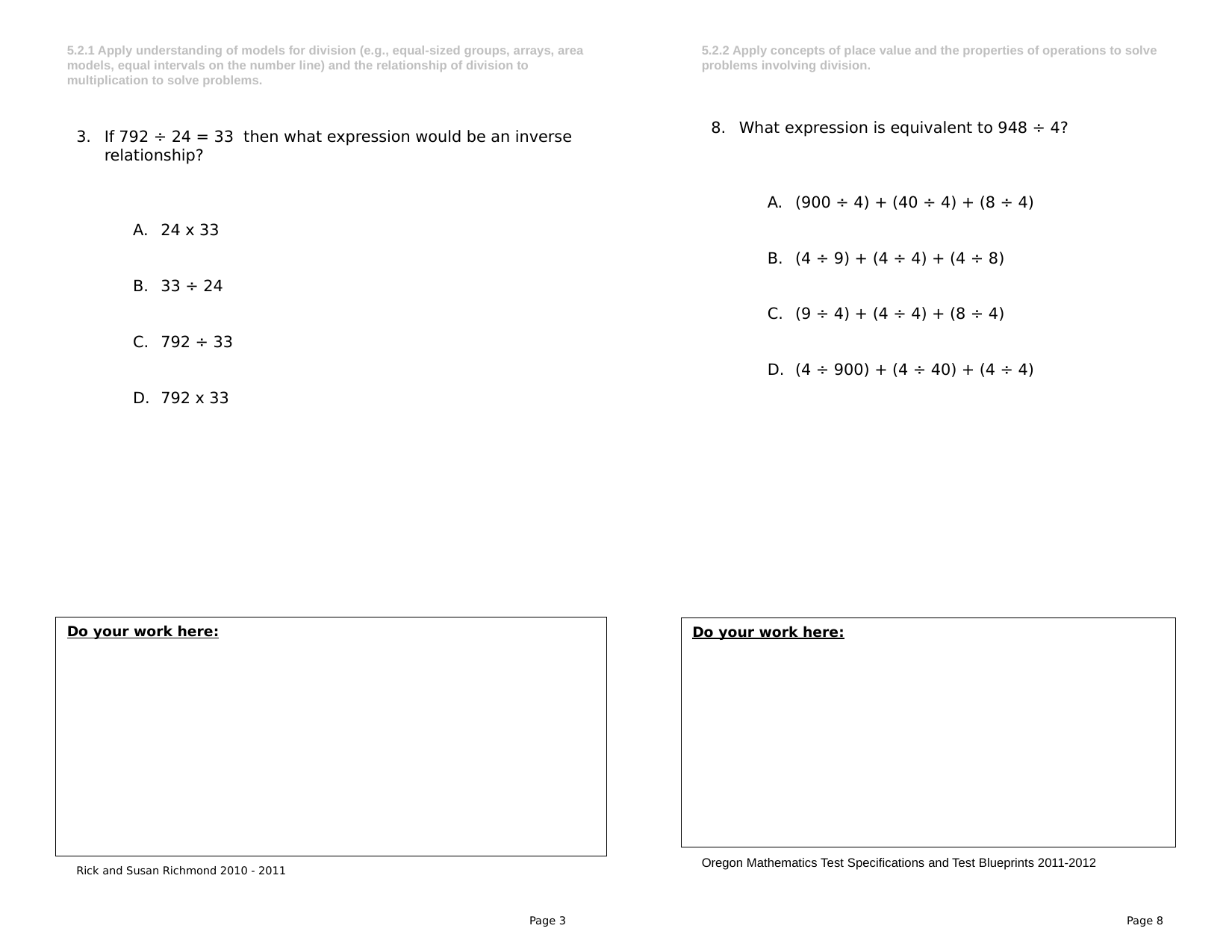

5.2.1 Apply understanding of models for division (e.g., equal-sized groups, arrays, area models, equal intervals on the number line) and the relationship of division to multiplication to solve problems.
5.2.2 Apply concepts of place value and the properties of operations to solve problems involving division.
What expression is equivalent to 948 ÷ 4?

(900 ÷ 4) + (40 ÷ 4) + (8 ÷ 4)

(4 ÷ 9) + (4 ÷ 4) + (4 ÷ 8)

(9 ÷ 4) + (4 ÷ 4) + (8 ÷ 4)

(4 ÷ 900) + (4 ÷ 40) + (4 ÷ 4)
If 792 ÷ 24 = 33  then what expression would be an inverse relationship?

24 x 33

33 ÷ 24

792 ÷ 33

792 x 33
Do your work here:

Do your work here:

Oregon Mathematics Test Specifications and Test Blueprints 2011-2012
Rick and Susan Richmond 2010 - 2011
Page 3
Page 8